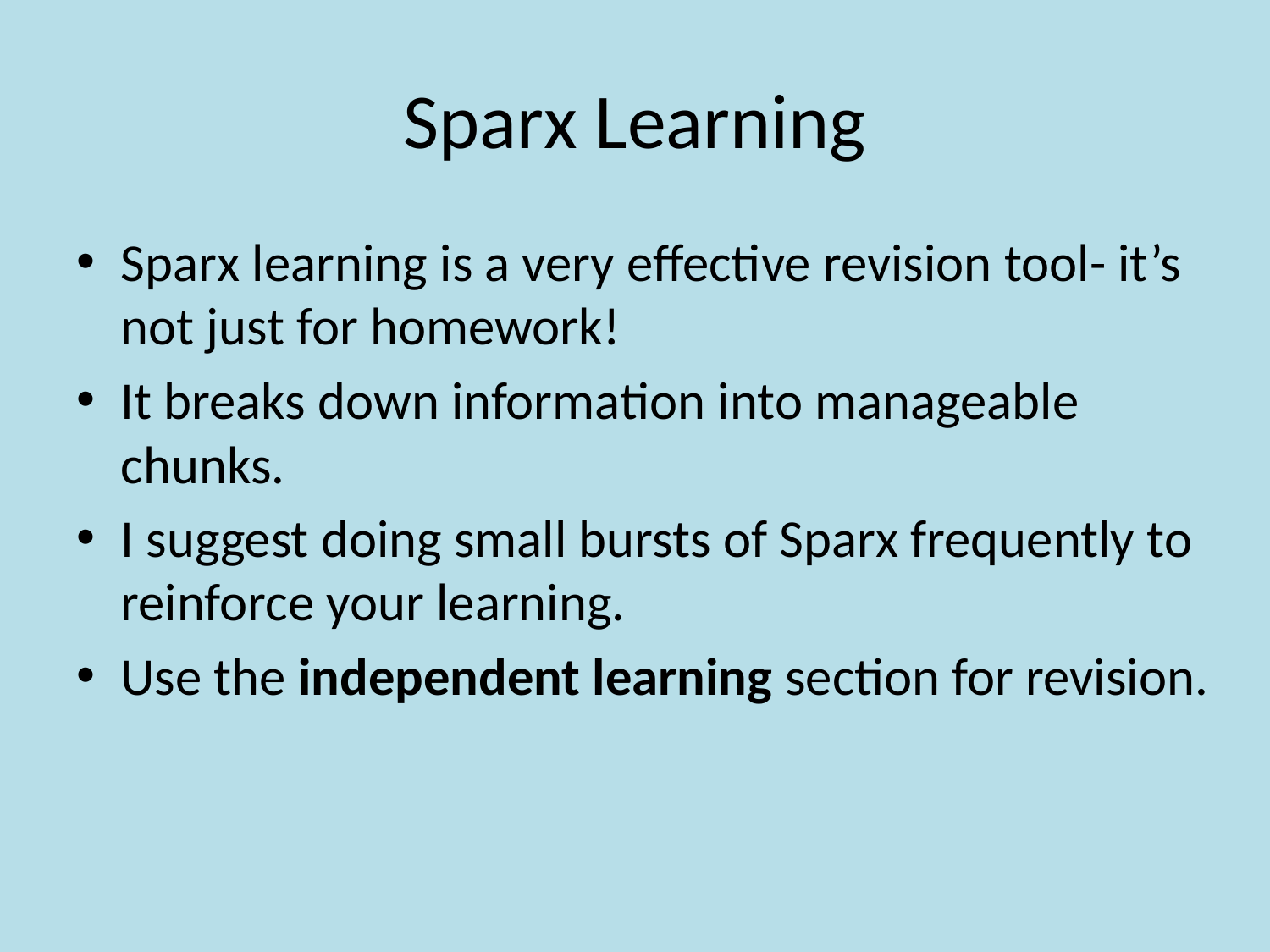

# Sparx Learning
Sparx learning is a very effective revision tool- it’s not just for homework!
It breaks down information into manageable chunks.
I suggest doing small bursts of Sparx frequently to reinforce your learning.
Use the independent learning section for revision.